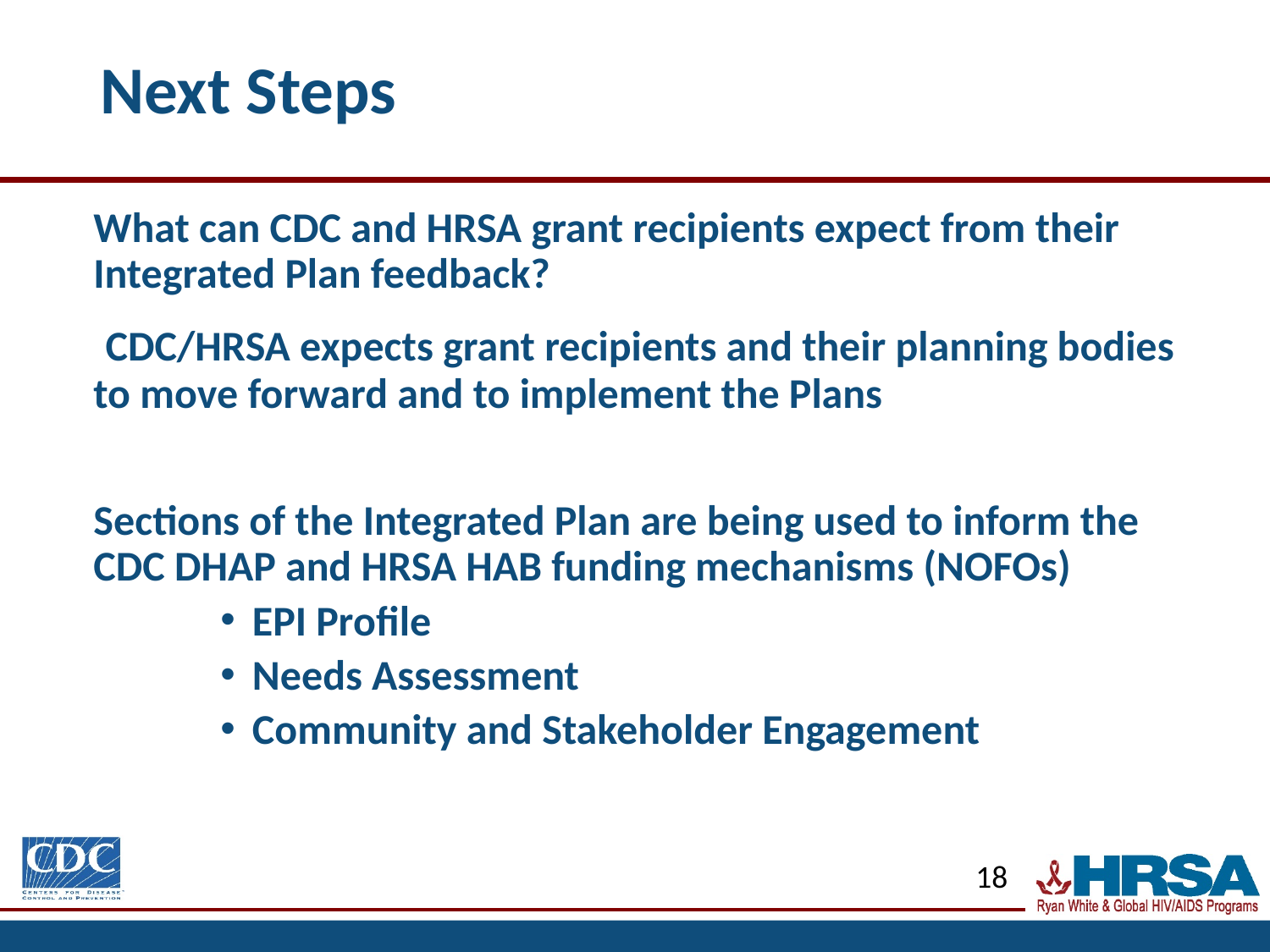

# Next Steps
What can CDC and HRSA grant recipients expect from their Integrated Plan feedback?
 CDC/HRSA expects grant recipients and their planning bodies to move forward and to implement the Plans

Sections of the Integrated Plan are being used to inform the CDC DHAP and HRSA HAB funding mechanisms (NOFOs)
EPI Profile
Needs Assessment
Community and Stakeholder Engagement
18